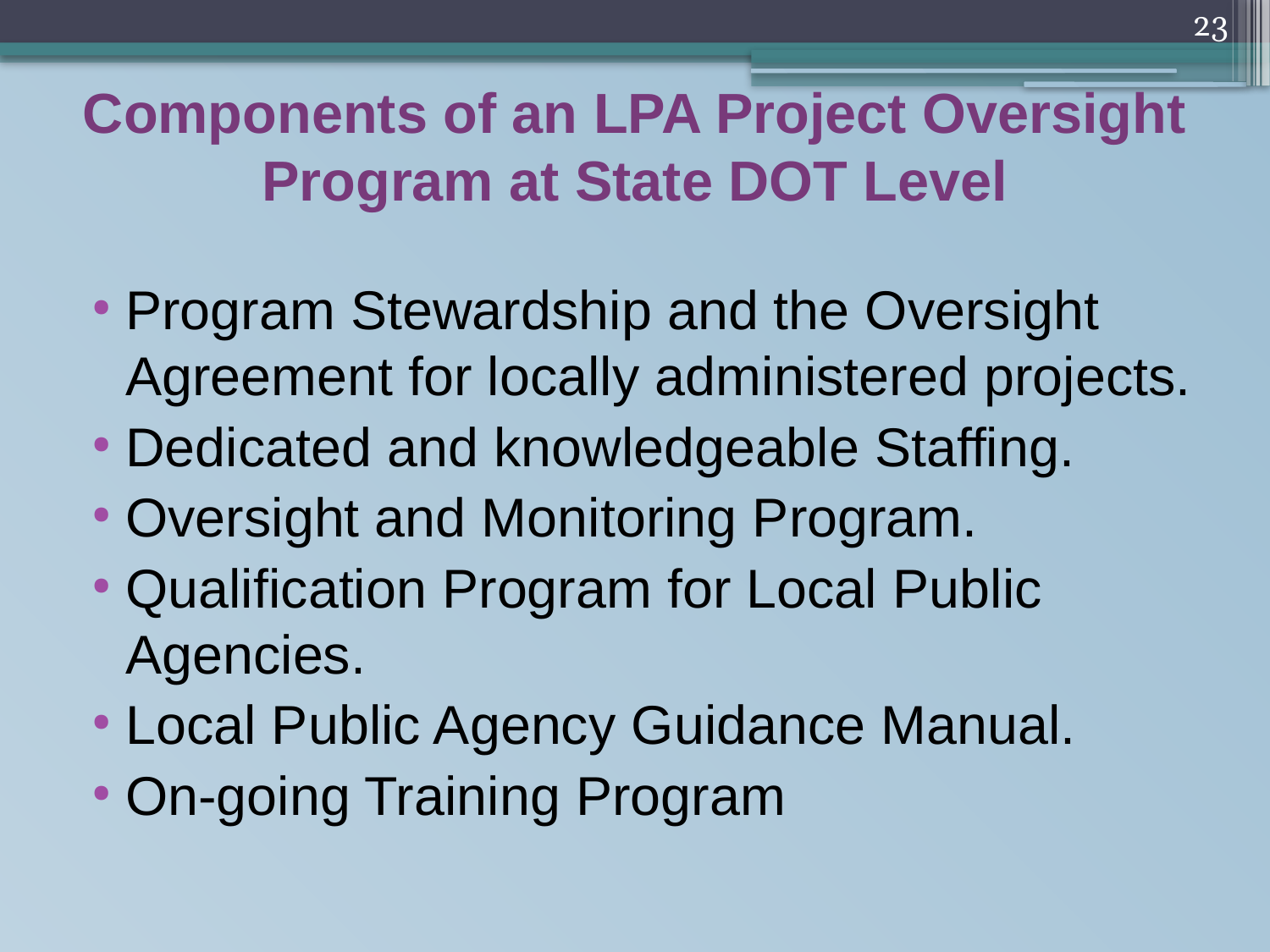

23
# Components of an LPA Project Oversight Program at State DOT Level
Program Stewardship and the Oversight Agreement for locally administered projects.
Dedicated and knowledgeable Staffing.
Oversight and Monitoring Program.
Qualification Program for Local Public Agencies.
Local Public Agency Guidance Manual.
On-going Training Program